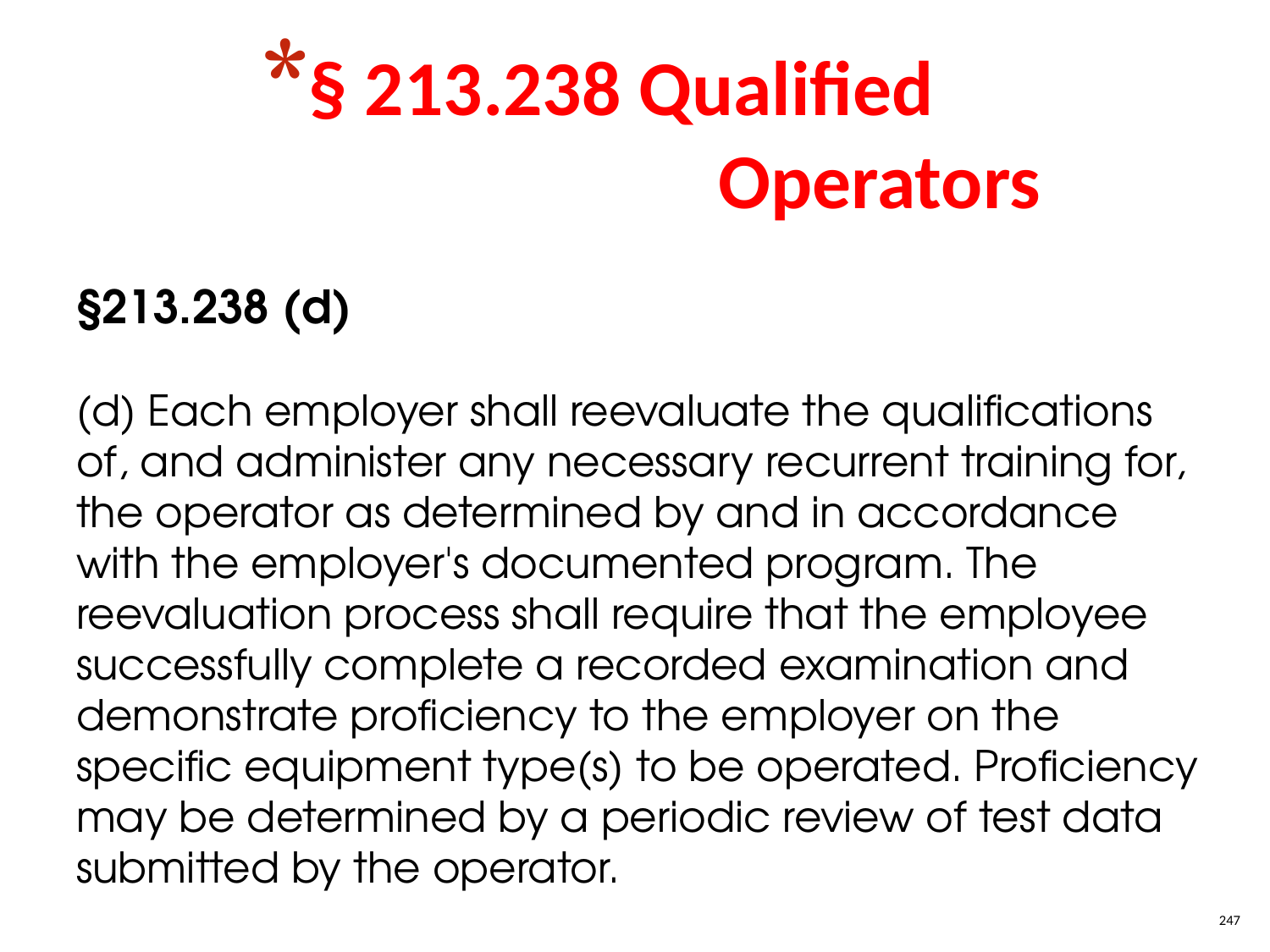

§ 213.238 Qualified
                          Operators

§213.238 (d)

(d) Each employer shall reevaluate the qualifications of, and administer any necessary recurrent training for, the operator as determined by and in accordance with the employer's documented program. The reevaluation process shall require that the employee successfully complete a recorded examination and demonstrate proficiency to the employer on the specific equipment type(s) to be operated. Proficiency may be determined by a periodic review of test data submitted by the operator.
247